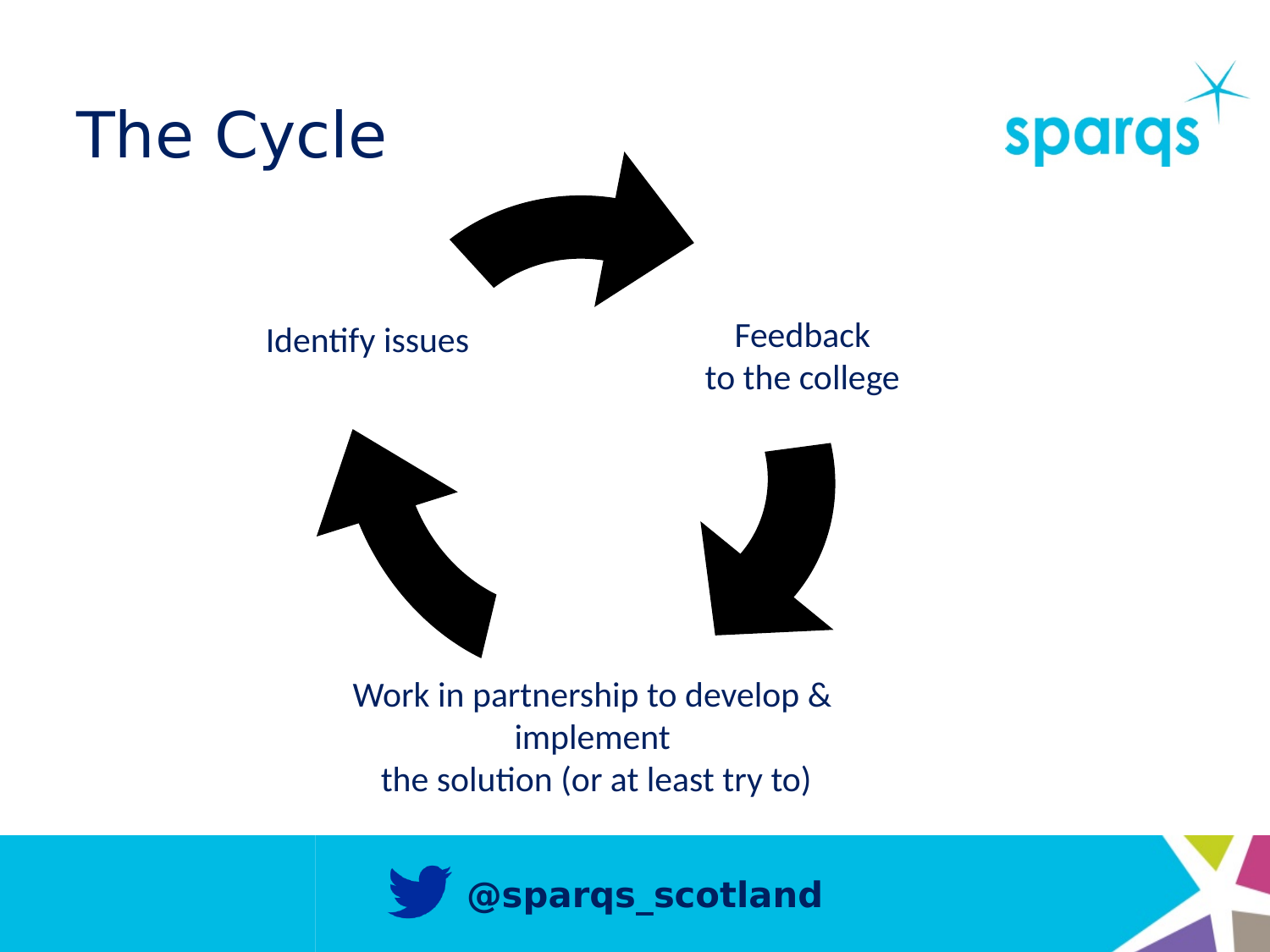

# The Cycle

Identify issues

Work in partnership to develop &
implement
the solution (or at least try to)
Feedback
to the college